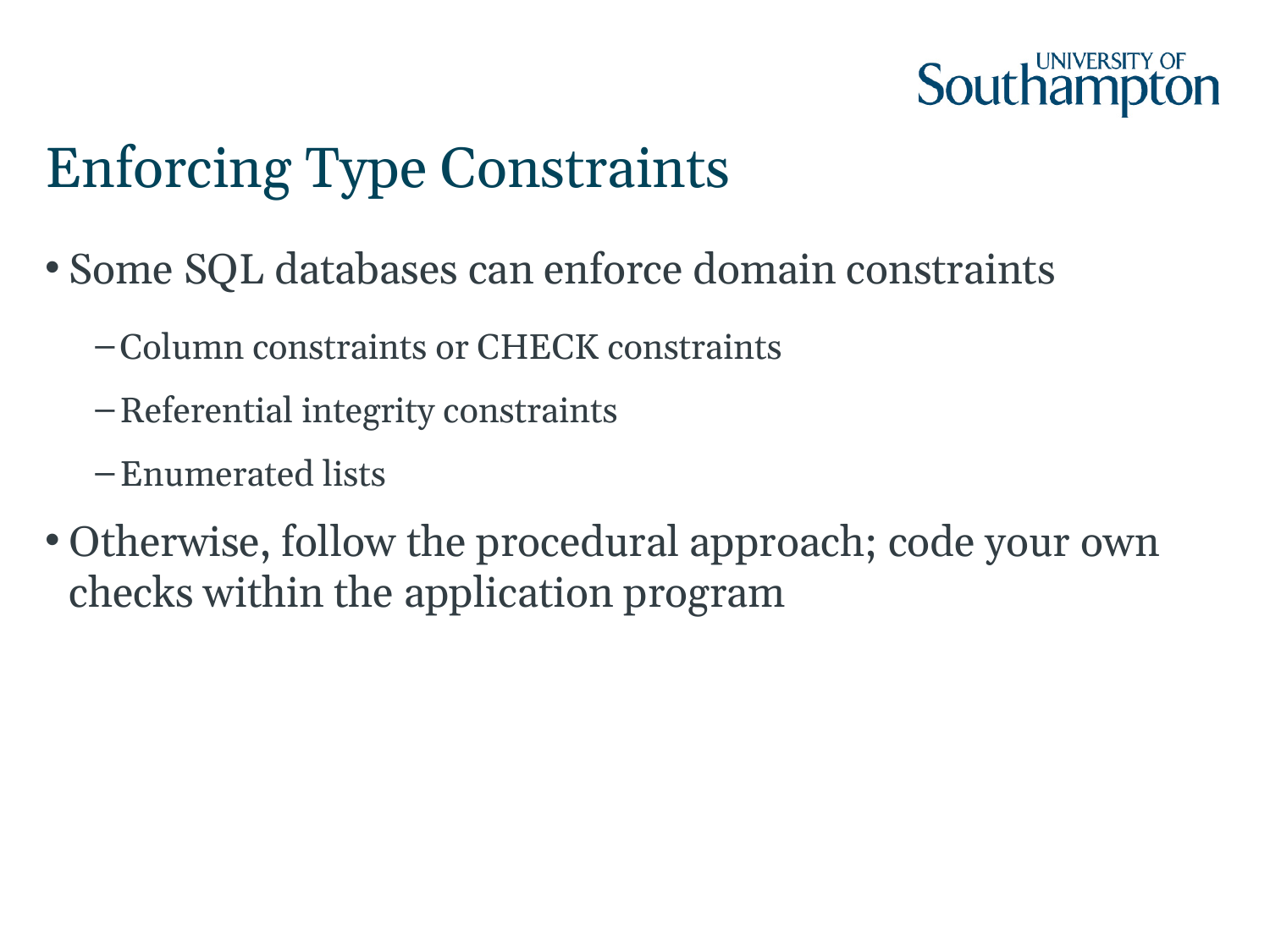

# Enforcing Type Constraints
Some SQL databases can enforce domain constraints
Column constraints or CHECK constraints
Referential integrity constraints
Enumerated lists
Otherwise, follow the procedural approach; code your own checks within the application program